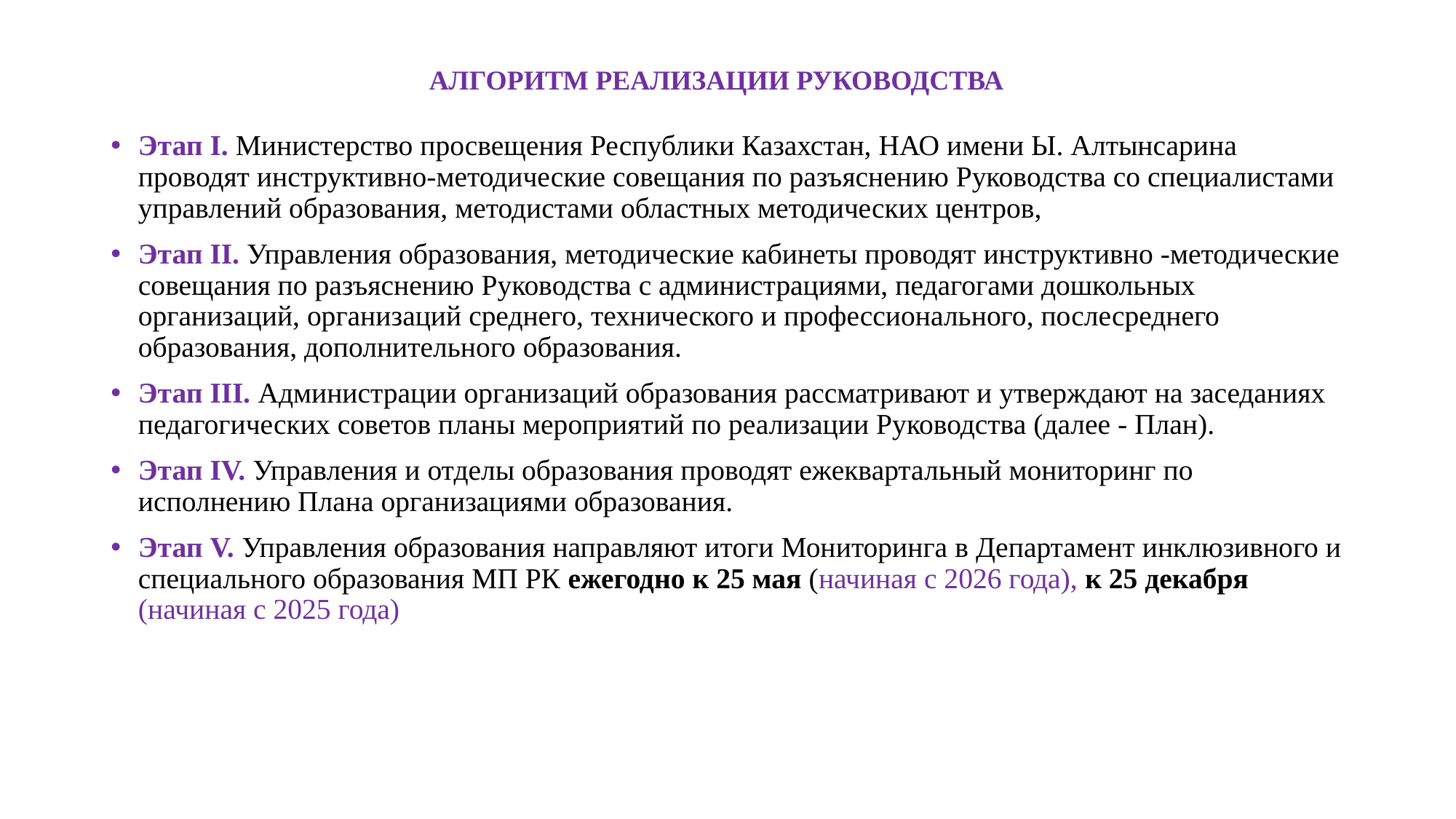

# АЛГОРИТМ РЕАЛИЗАЦИИ РУКОВОДСТВА
Этап I. Министерство просвещения Республики Казахстан, НАО имени Ы. Алтынсарина проводят инструктивно-методические совещания по разъяснению Руководства со специалистами управлений образования, методистами областных методических центров,
Этап II. Управления образования, методические кабинеты проводят инструктивно -методические совещания по разъяснению Руководства с администрациями, педагогами дошкольных организаций, организаций среднего, технического и профессионального, послесреднего образования, дополнительного образования.
Этап III. Администрации организаций образования рассматривают и утверждают на заседаниях педагогических советов планы мероприятий по реализации Руководства (далее - План).
Этап IV. Управления и отделы образования проводят ежеквартальный мониторинг по исполнению Плана организациями образования.
Этап V. Управления образования направляют итоги Мониторинга в Департамент инклюзивного и специального образования МП РК ежегодно к 25 мая (начиная с 2026 года), к 25 декабря (начиная с 2025 года)